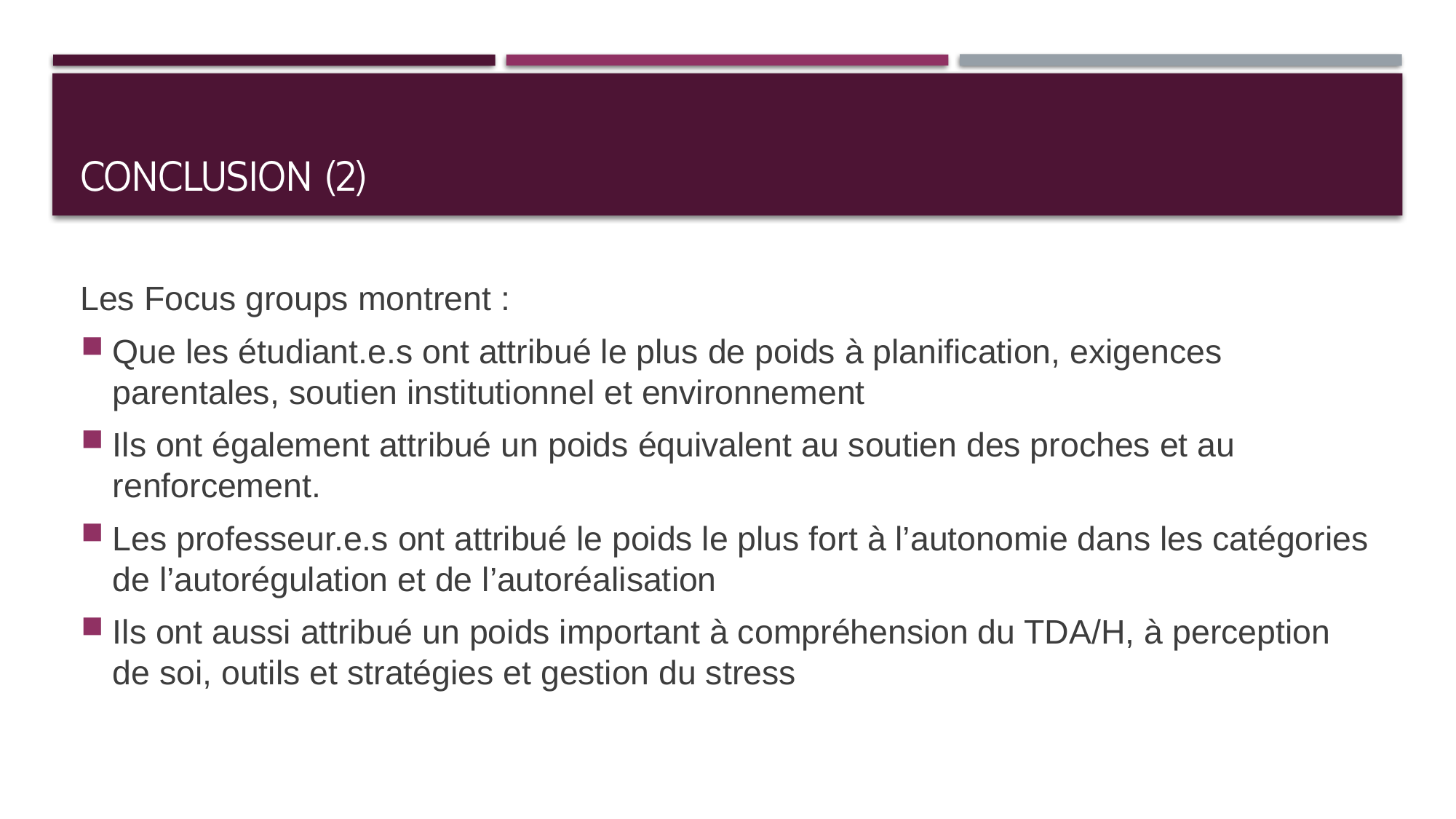

# Conclusion (2)

Les Focus groups montrent :
Que les étudiant.e.s ont attribué le plus de poids à planification, exigences parentales, soutien institutionnel et environnement
Ils ont également attribué un poids équivalent au soutien des proches et au renforcement.
Les professeur.e.s ont attribué le poids le plus fort à l’autonomie dans les catégories de l’autorégulation et de l’autoréalisation
Ils ont aussi attribué un poids important à compréhension du TDA/H, à perception de soi, outils et stratégies et gestion du stress